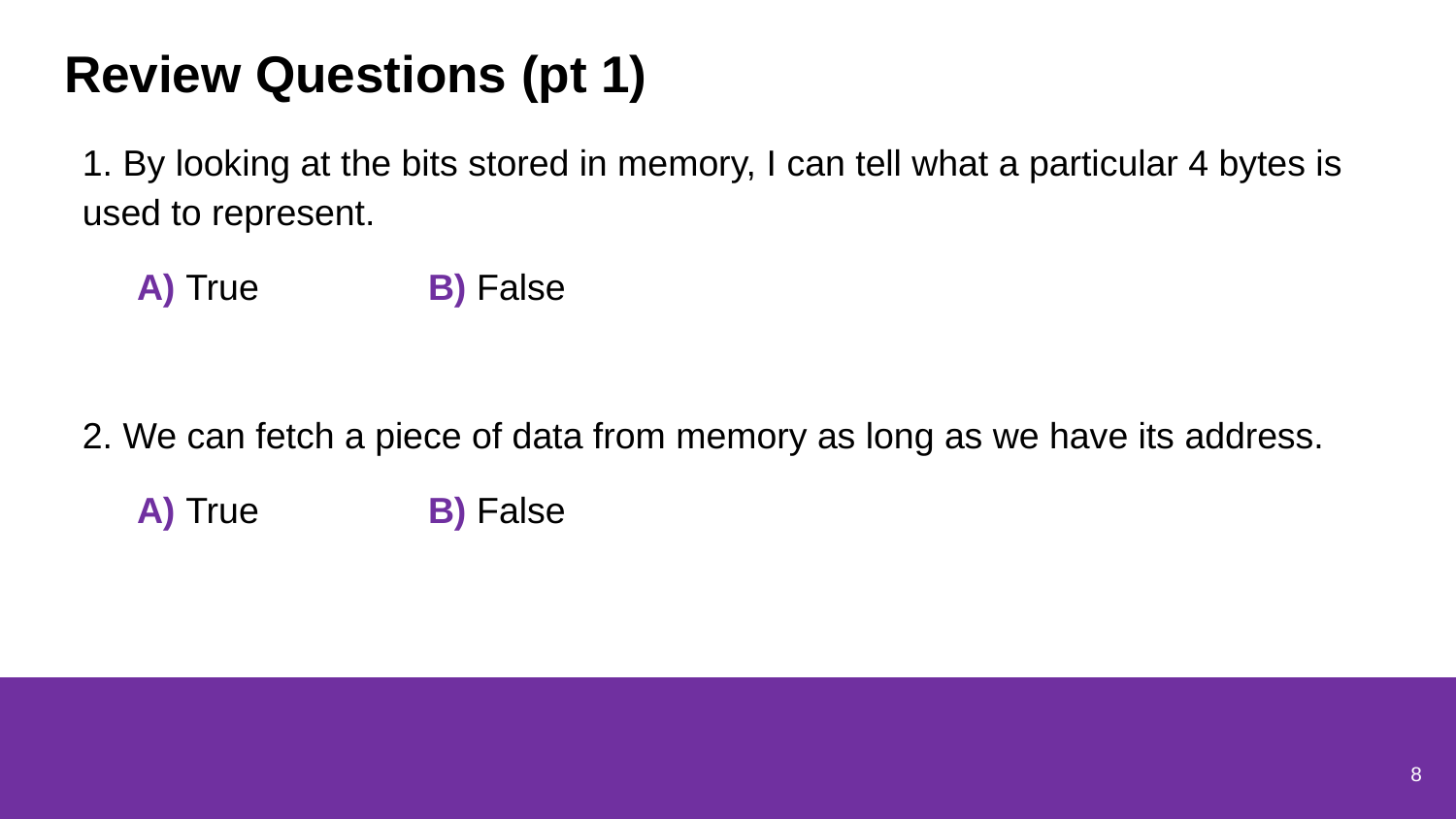

# Review Questions (pt 1)
1. By looking at the bits stored in memory, I can tell what a particular 4 bytes is used to represent.
A) True		B) False

2. We can fetch a piece of data from memory as long as we have its address.
A) True		B) False
8